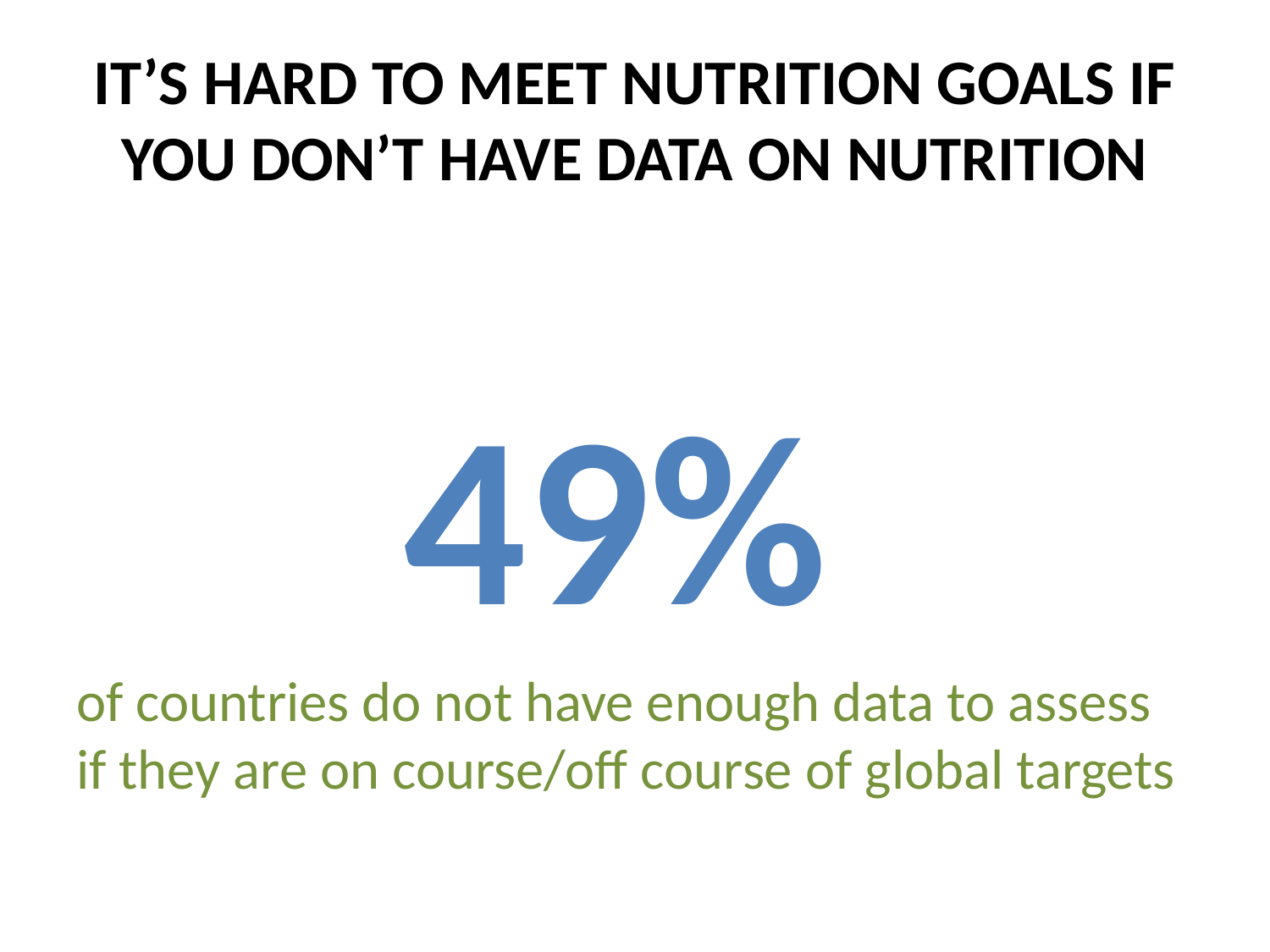

# IT’S HARD TO MEET NUTRITION GOALS IF YOU DON’T HAVE DATA ON NUTRITION

49%
of countries do not have enough data to assess if they are on course/off course of global targets